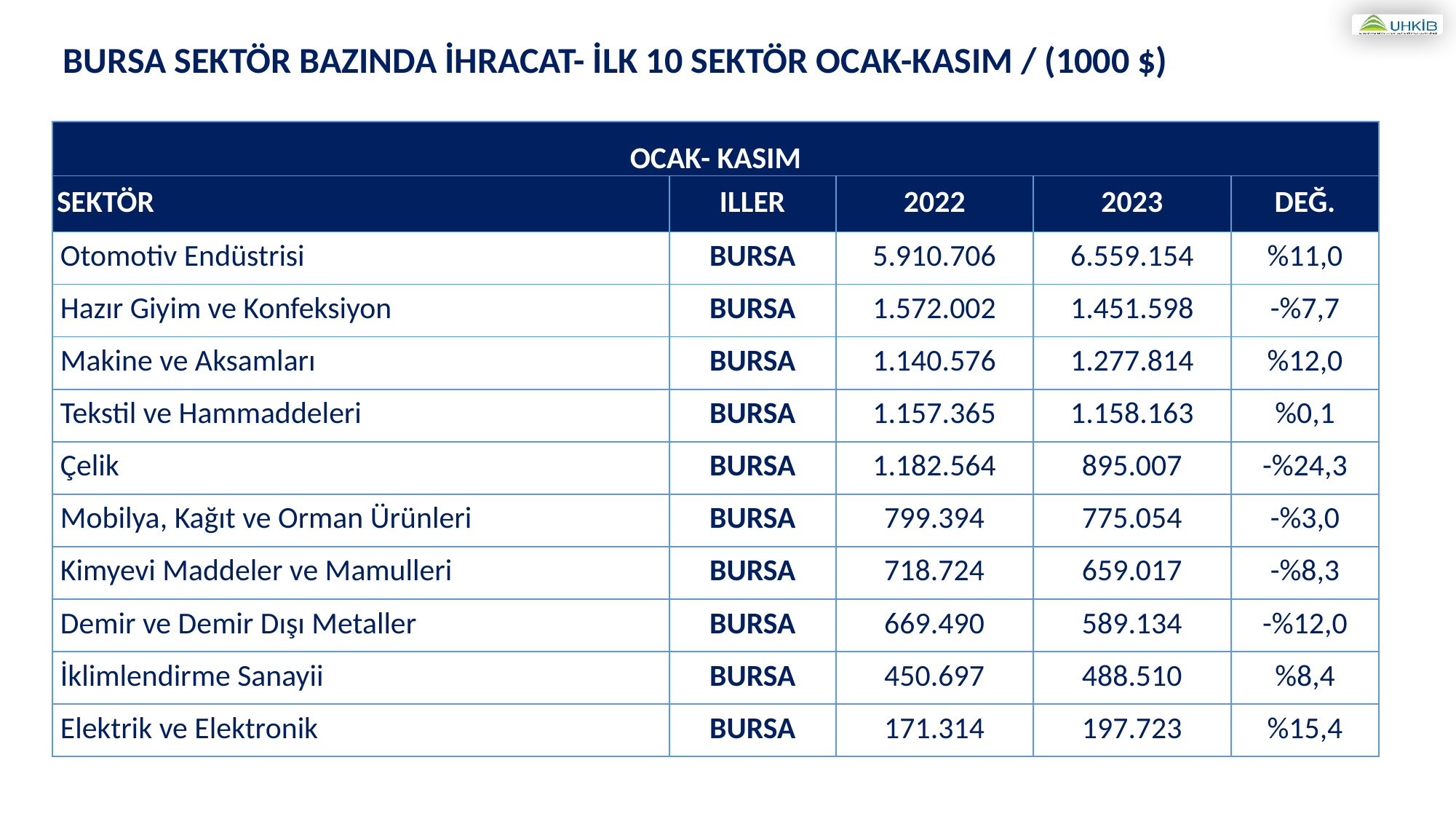

BURSA SEKTÖR BAZINDA İHRACAT- İLK 10 SEKTÖR OCAK-KASIM / (1000 $)

| OCAK- KASIM |  |  |  |  |
| --- | --- | --- | --- | --- |
| SEKTÖR | ILLER | 2022 | 2023 | DEĞ. |
| Otomotiv Endüstrisi | BURSA | 5.910.706 | 6.559.154 | %11,0 |
| Hazır Giyim ve Konfeksiyon | BURSA | 1.572.002 | 1.451.598 | -%7,7 |
| Makine ve Aksamları | BURSA | 1.140.576 | 1.277.814 | %12,0 |
| Tekstil ve Hammaddeleri | BURSA | 1.157.365 | 1.158.163 | %0,1 |
| Çelik | BURSA | 1.182.564 | 895.007 | -%24,3 |
| Mobilya, Kağıt ve Orman Ürünleri | BURSA | 799.394 | 775.054 | -%3,0 |
| Kimyevi Maddeler ve Mamulleri | BURSA | 718.724 | 659.017 | -%8,3 |
| Demir ve Demir Dışı Metaller | BURSA | 669.490 | 589.134 | -%12,0 |
| İklimlendirme Sanayii | BURSA | 450.697 | 488.510 | %8,4 |
| Elektrik ve Elektronik | BURSA | 171.314 | 197.723 | %15,4 |